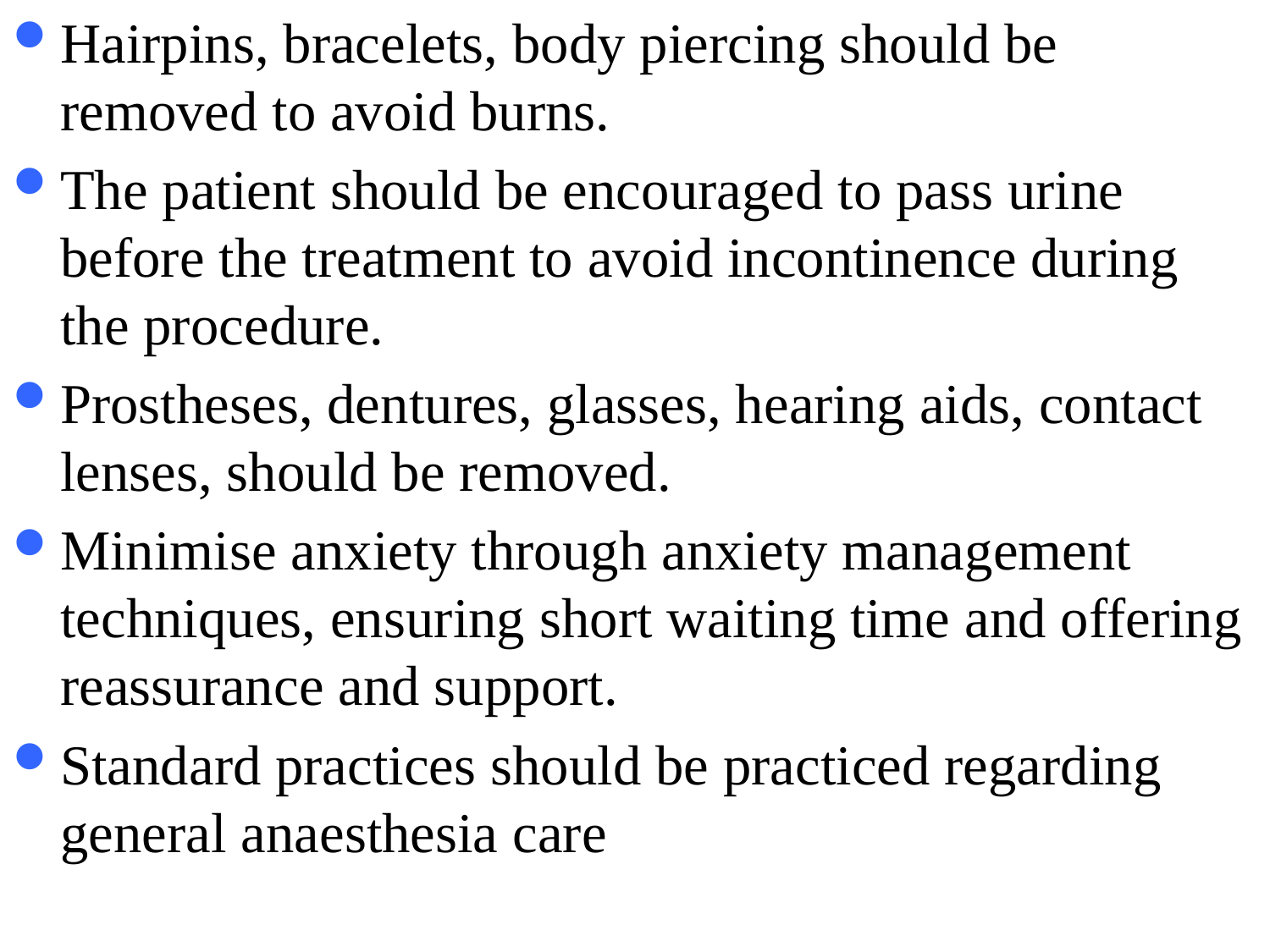

Hairpins, bracelets, body piercing should be removed to avoid burns.
The patient should be encouraged to pass urine before the treatment to avoid incontinence during the procedure.
Prostheses, dentures, glasses, hearing aids, contact lenses, should be removed.
Minimise anxiety through anxiety management techniques, ensuring short waiting time and offering reassurance and support.
Standard practices should be practiced regarding general anaesthesia care